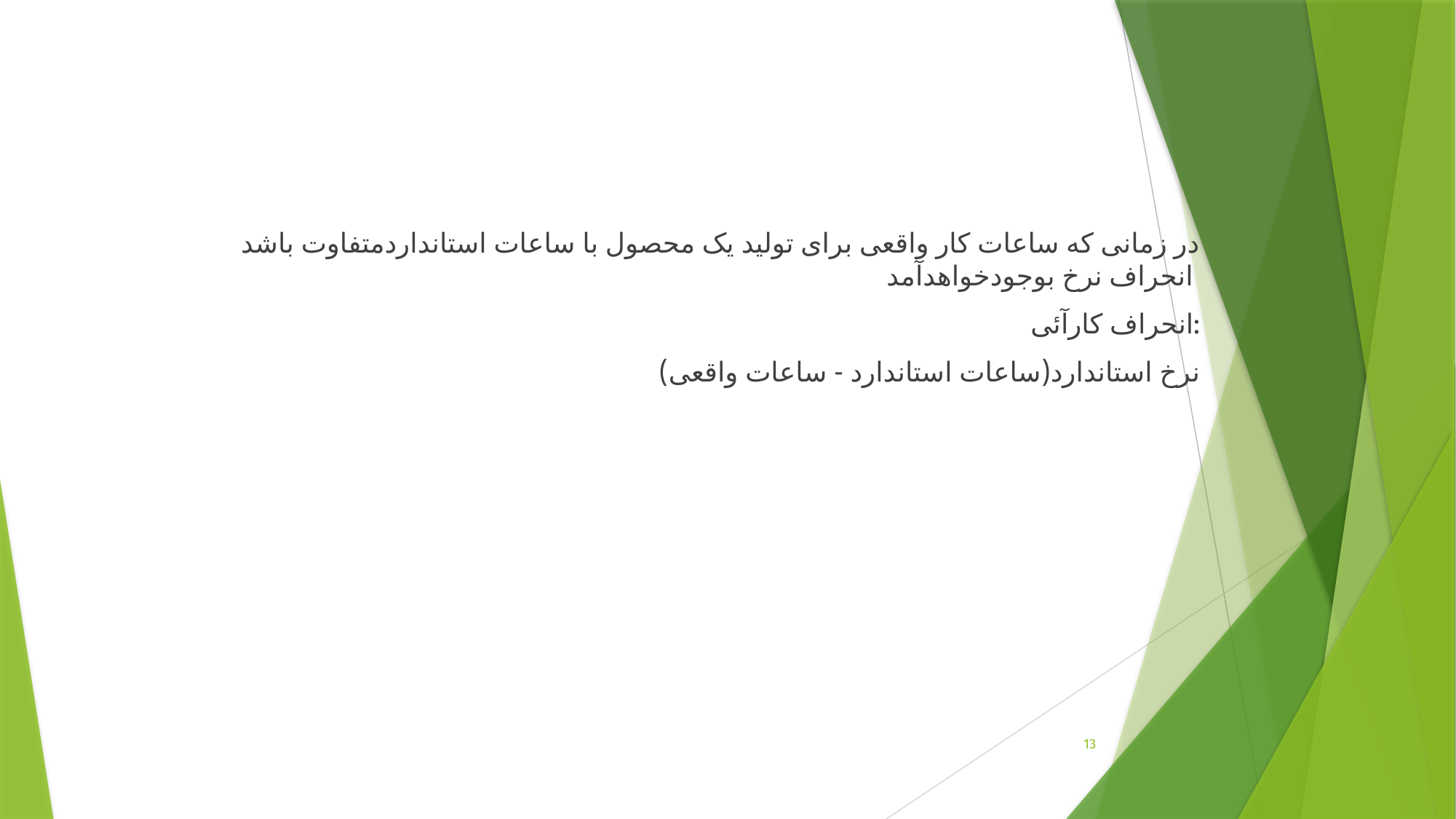

در زمانی که ساعات کار واقعی برای تولید یک محصول با ساعات استانداردمتفاوت باشد انحراف نرخ بوجودخواهدآمد
انحراف کارآئی:
نرخ استاندارد(ساعات استاندارد - ساعات واقعی)
13